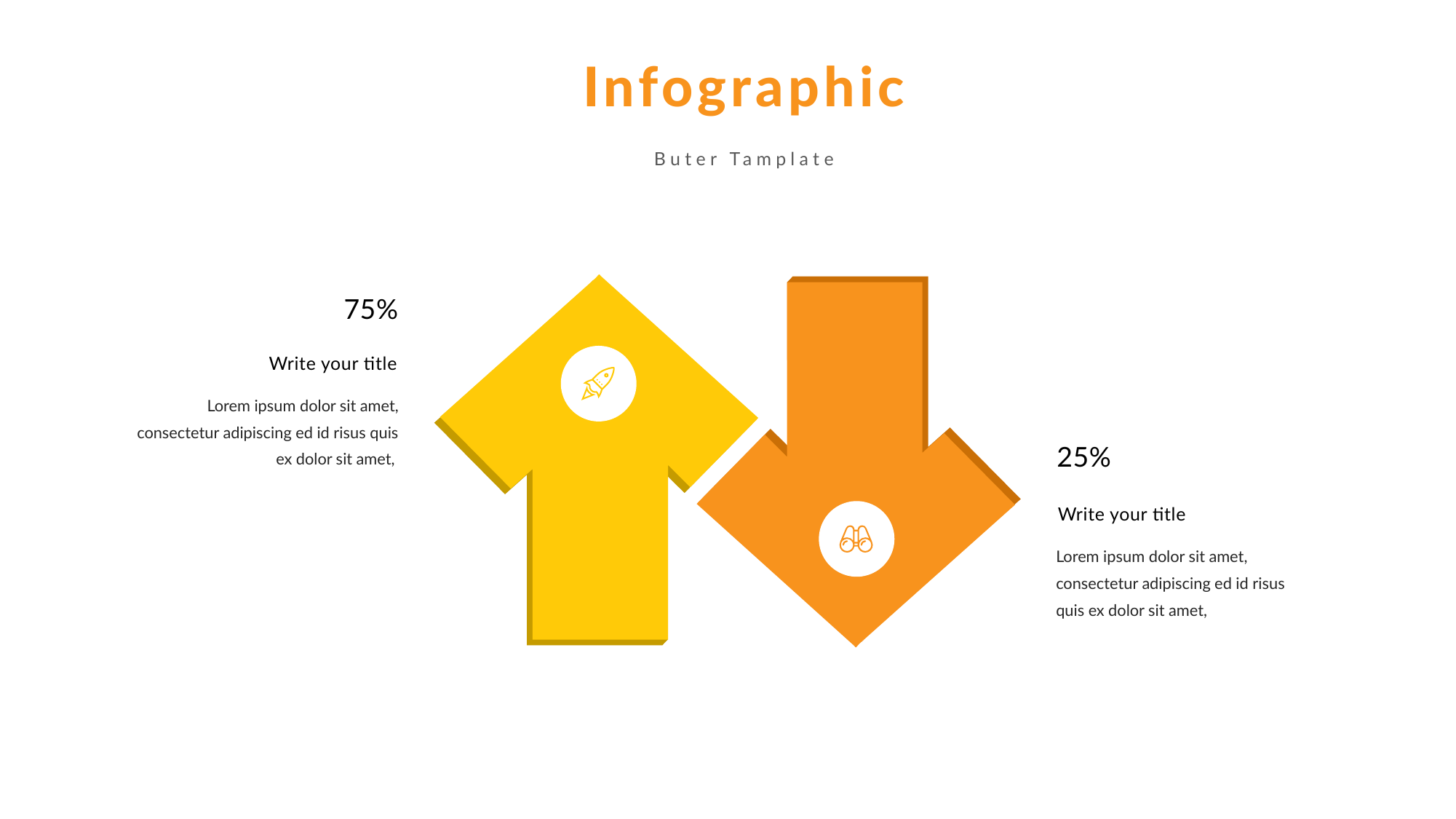

Infographic
Buter Tamplate

75%
Write your title
Lorem ipsum dolor sit amet, consectetur adipiscing ed id risus quis ex dolor sit amet,

25%
Write your title
Lorem ipsum dolor sit amet, consectetur adipiscing ed id risus quis ex dolor sit amet,